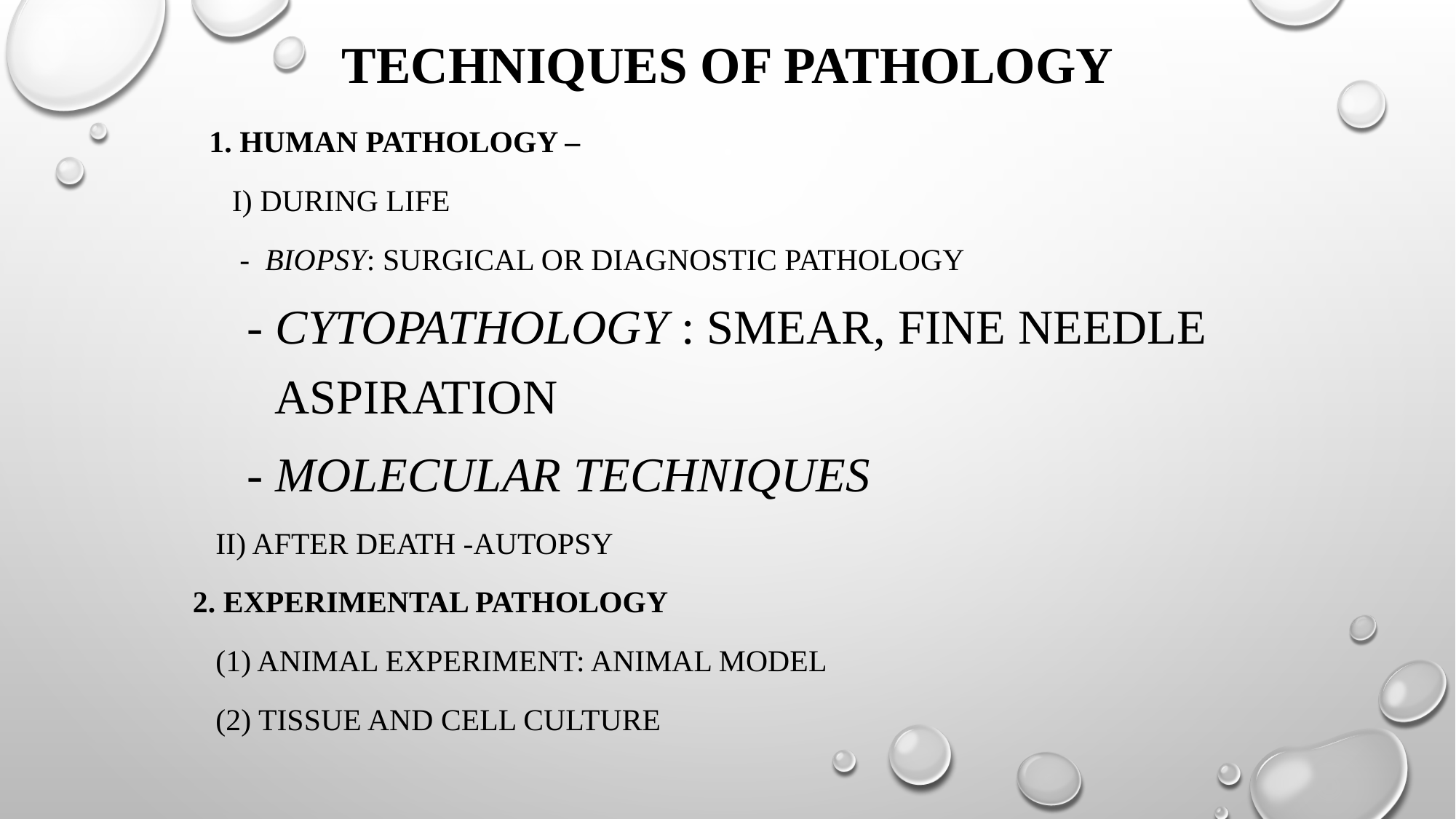

# Techniques of Pathology
1. Human Pathology –
   i) During life
    -  Biopsy: surgical or diagnostic pathology
- Cytopathology : smear, fine needle aspiration
- Molecular techniques
   ii) After death -Autopsy
2. Experimental Pathology
   (1) Animal experiment: animal model
   (2) Tissue and cell culture